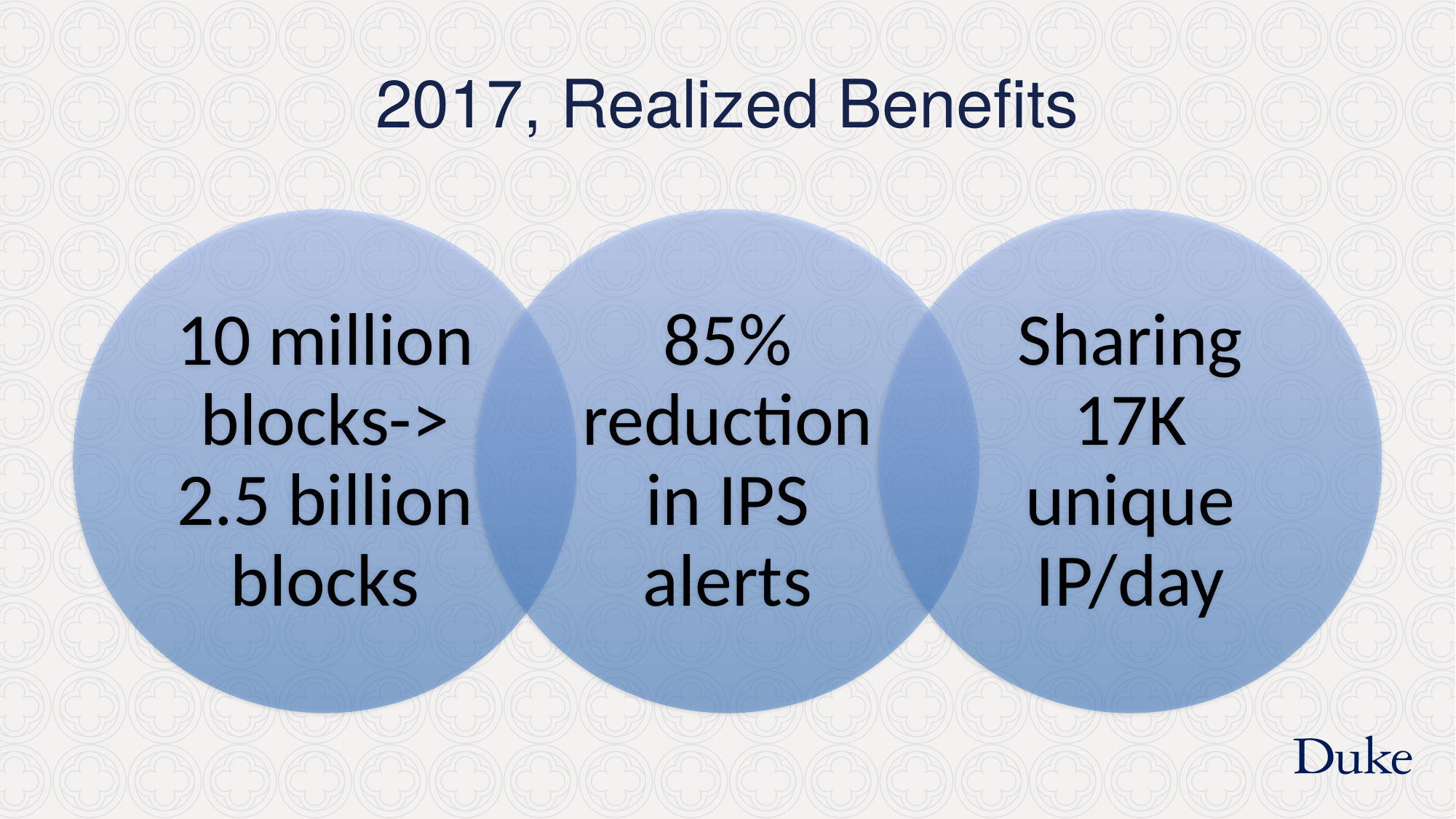

# 2017, Realized Benefits
10 million blocks-> 2.5 billion blocks
85% reduction in IPS alerts
Sharing 17K unique IP/day